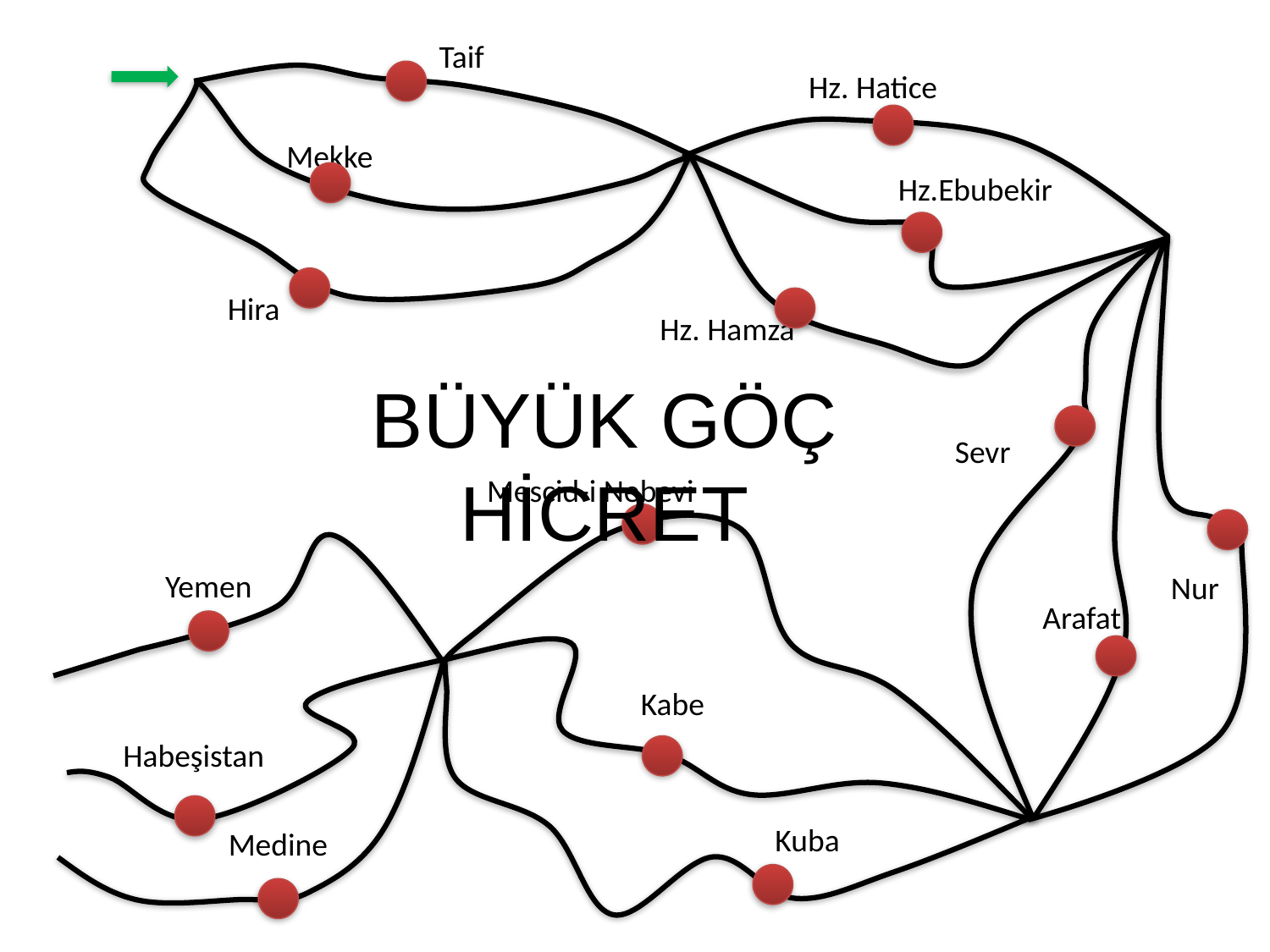

Taif
Hz. Hatice

Mekke

Hz.Ebubekir

Hira

Hz. Hamza
BÜYÜK GÖÇ
HİCRET

Sevr
Mescid-i Nebevi

Yemen
Nur
Arafat

Kabe
Habeşistan

Kuba
Medine